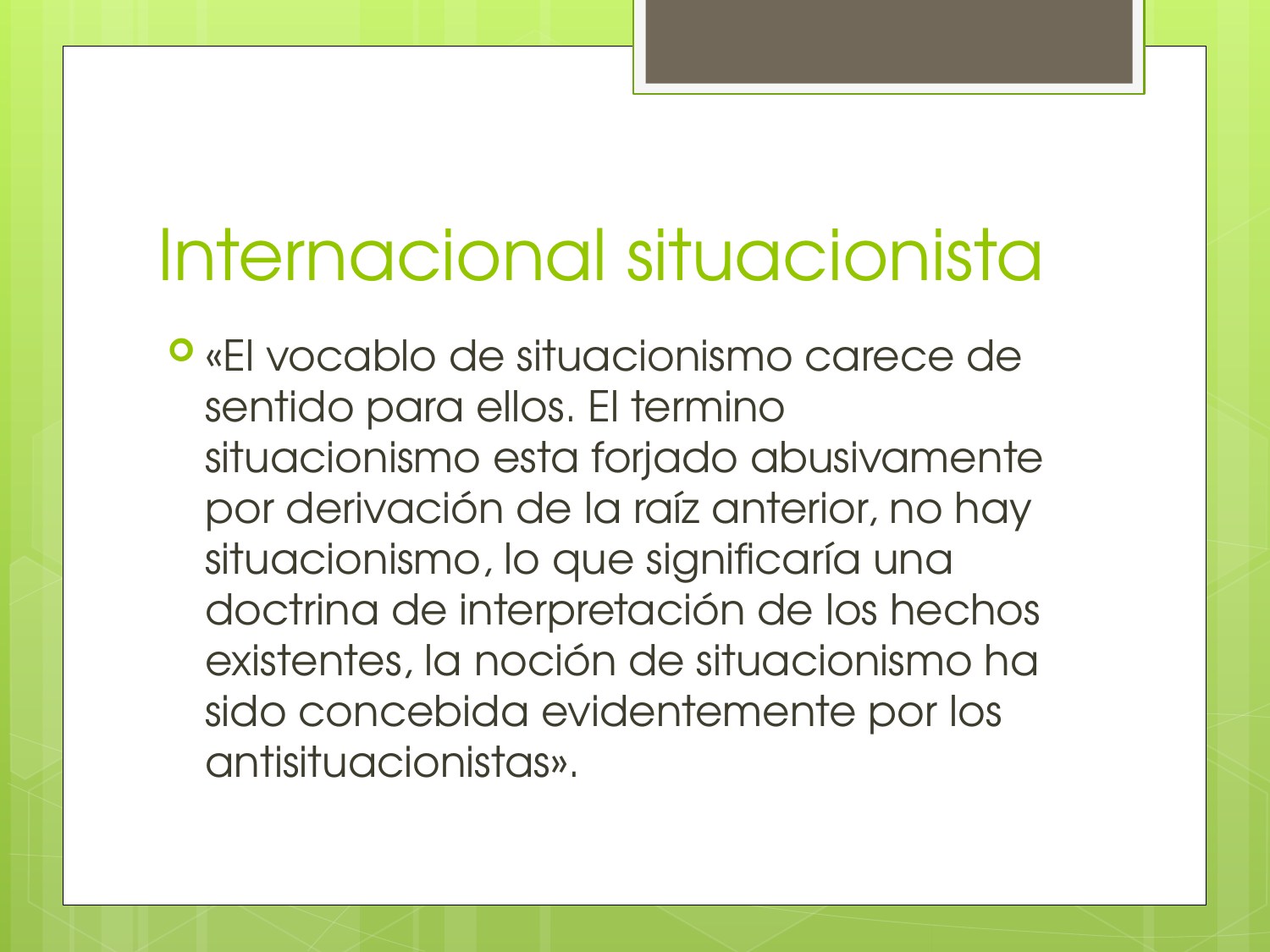

# Internacional situacionista
«El vocablo de situacionismo carece de sentido para ellos. El termino situacionismo esta forjado abusivamente por derivación de la raíz anterior, no hay situacionismo, lo que significaría una doctrina de interpretación de los hechos existentes, la noción de situacionismo ha sido concebida evidentemente por los antisituacionistas».